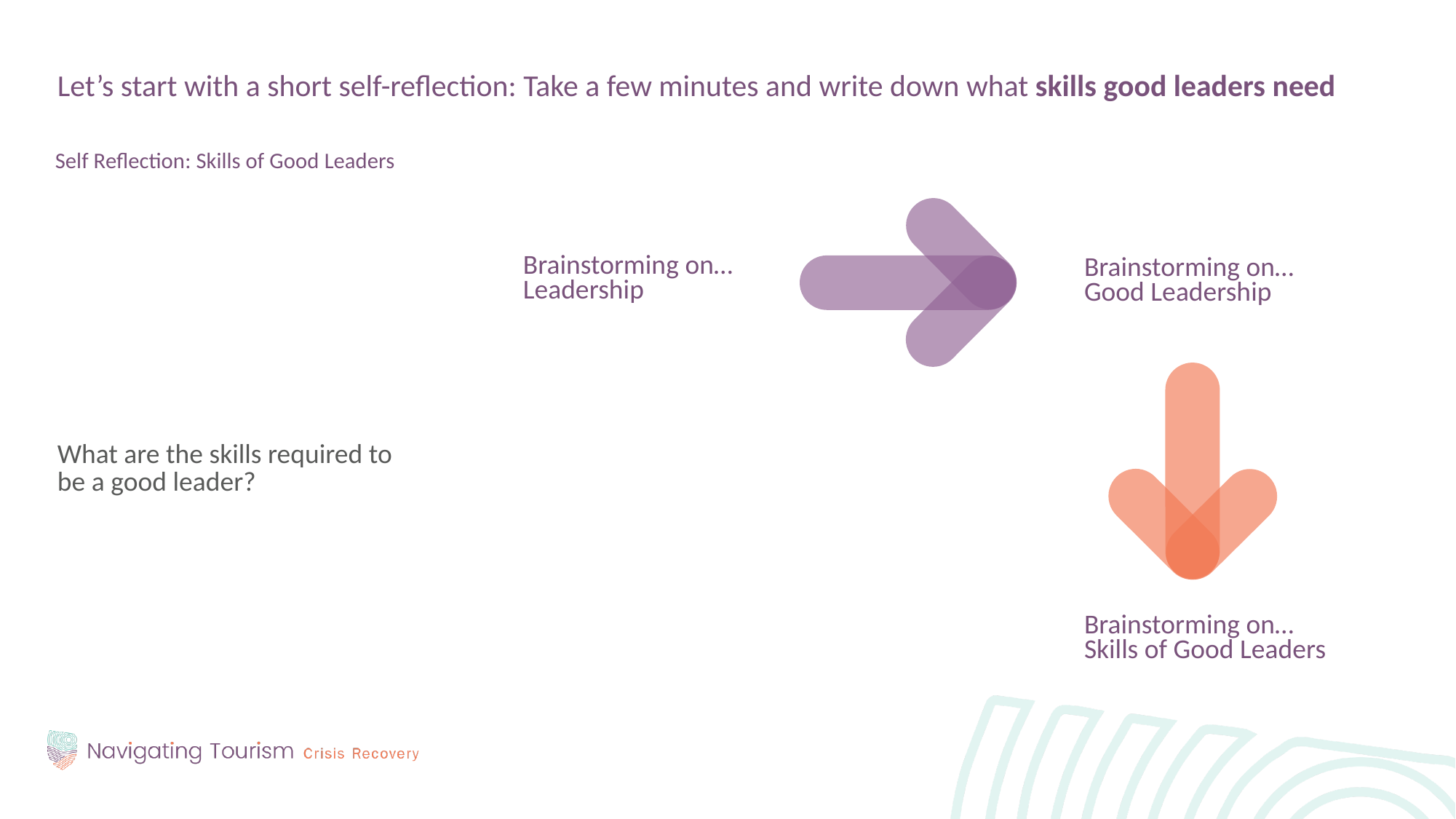

Let’s start with a short self-reflection: Take a few minutes and write down what skills good leaders need
Self Reflection: Skills of Good Leaders

What are the skills required to be a good leader?

Brainstorming on…
Leadership

Brainstorming on…
Good Leadership

Brainstorming on…
Skills of Good Leaders